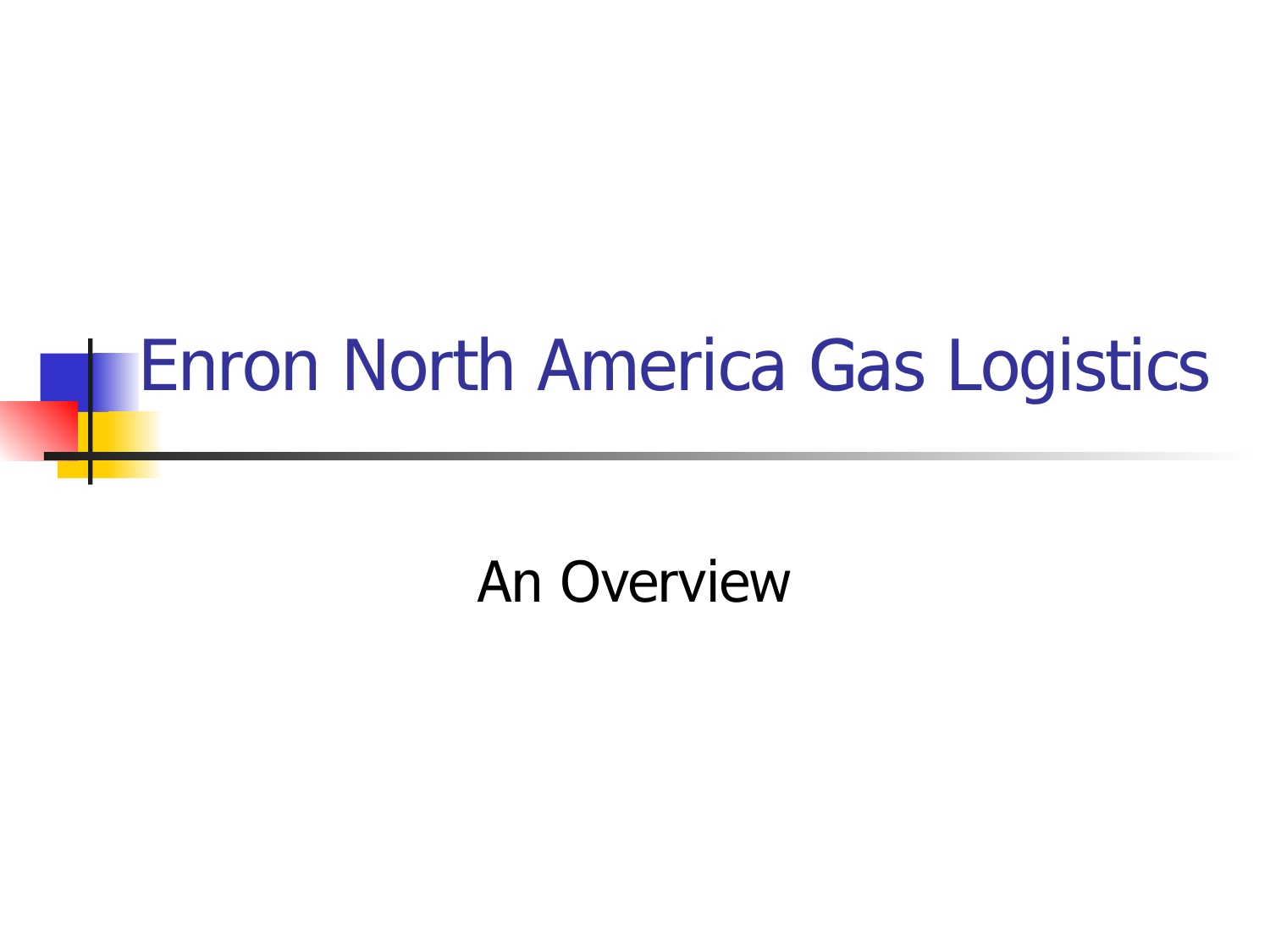

# Enron North America Gas Logistics
An Overview